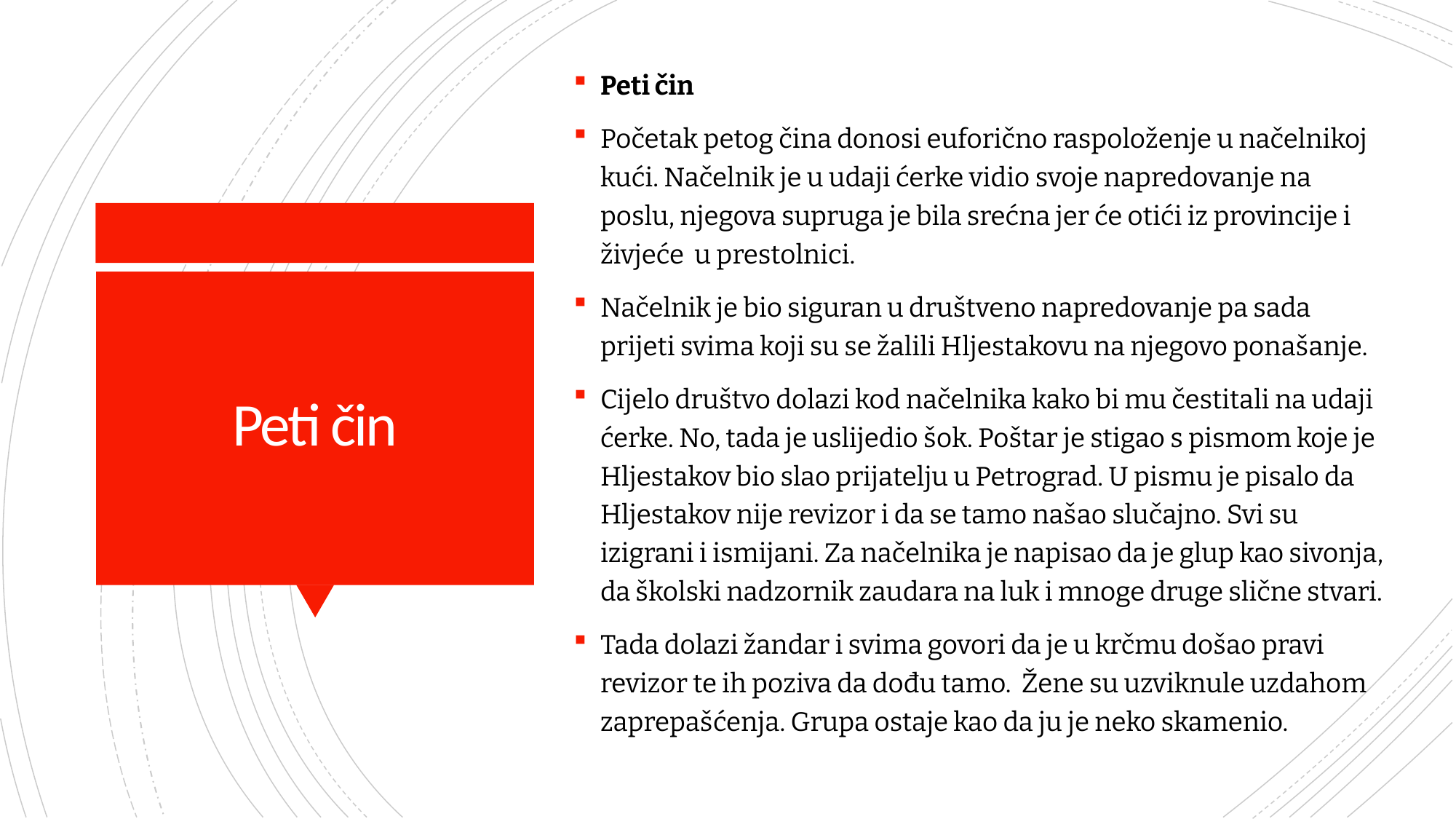

Peti čin
Početak petog čina donosi euforično raspoloženje u načelnikoj kući. Načelnik je u udaji ćerke vidio svoje napredovanje na poslu, njegova supruga je bila srećna jer će otići iz provincije i živjeće  u prestolnici.
Načelnik je bio siguran u društveno napredovanje pa sada prijeti svima koji su se žalili Hljestakovu na njegovo ponašanje.
Cijelo društvo dolazi kod načelnika kako bi mu čestitali na udaji ćerke. No, tada je uslijedio šok. Poštar je stigao s pismom koje je Hljestakov bio slao prijatelju u Petrograd. U pismu je pisalo da Hljestakov nije revizor i da se tamo našao slučajno. Svi su izigrani i ismijani. Za načelnika je napisao da je glup kao sivonja, da školski nadzornik zaudara na luk i mnoge druge slične stvari.
Tada dolazi žandar i svima govori da je u krčmu došao pravi revizor te ih poziva da dođu tamo.  Žene su uzviknule uzdahom zaprepašćenja. Grupa ostaje kao da ju je neko skamenio.

# Peti čin